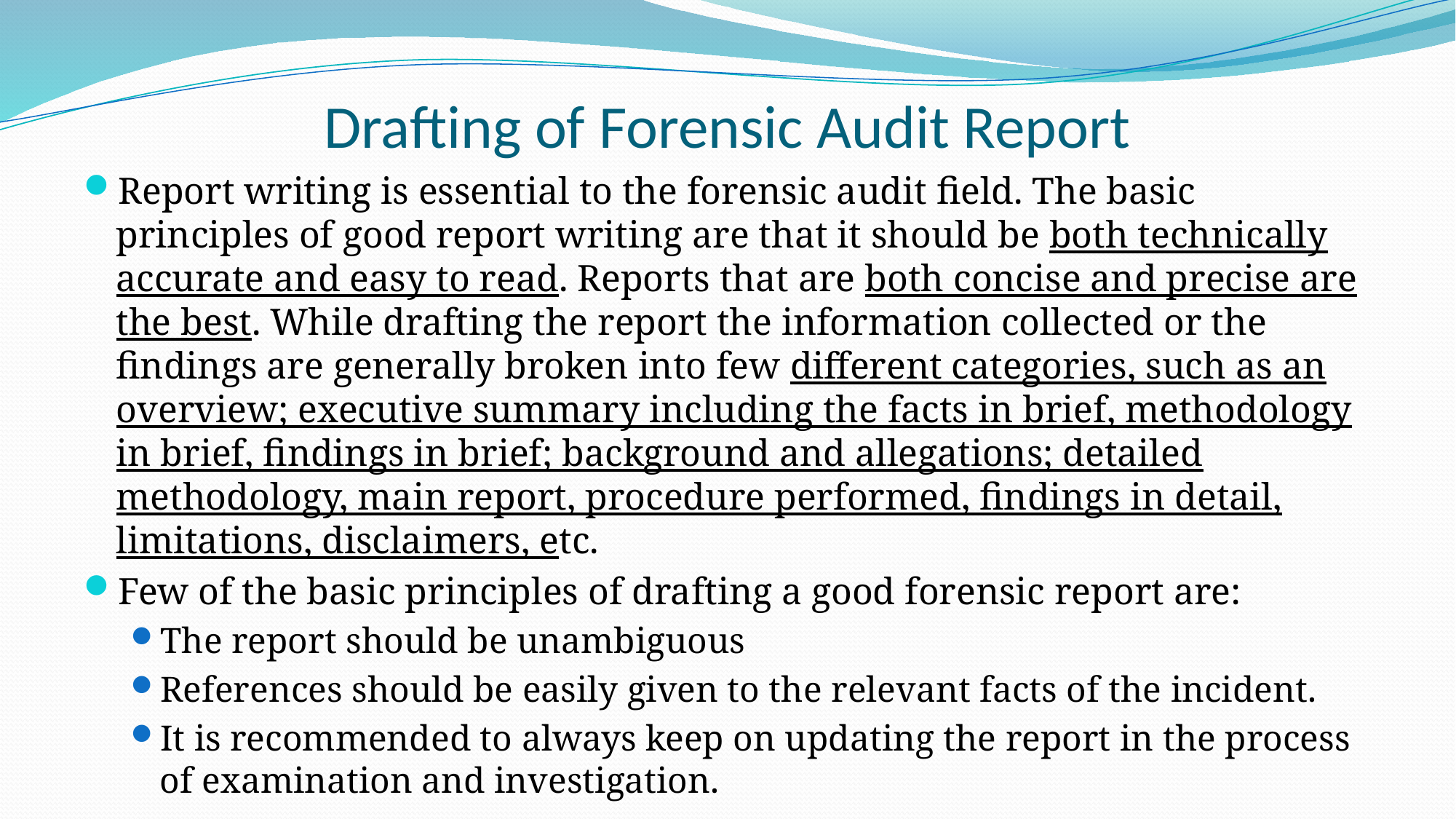

# Drafting of Forensic Audit Report
Report writing is essential to the forensic audit field. The basic principles of good report writing are that it should be both technically accurate and easy to read. Reports that are both concise and precise are the best. While drafting the report the information collected or the findings are generally broken into few different categories, such as an overview; executive summary including the facts in brief, methodology in brief, findings in brief; background and allegations; detailed methodology, main report, procedure performed, findings in detail, limitations, disclaimers, etc.
Few of the basic principles of drafting a good forensic report are:
The report should be unambiguous
References should be easily given to the relevant facts of the incident.
It is recommended to always keep on updating the report in the process of examination and investigation.